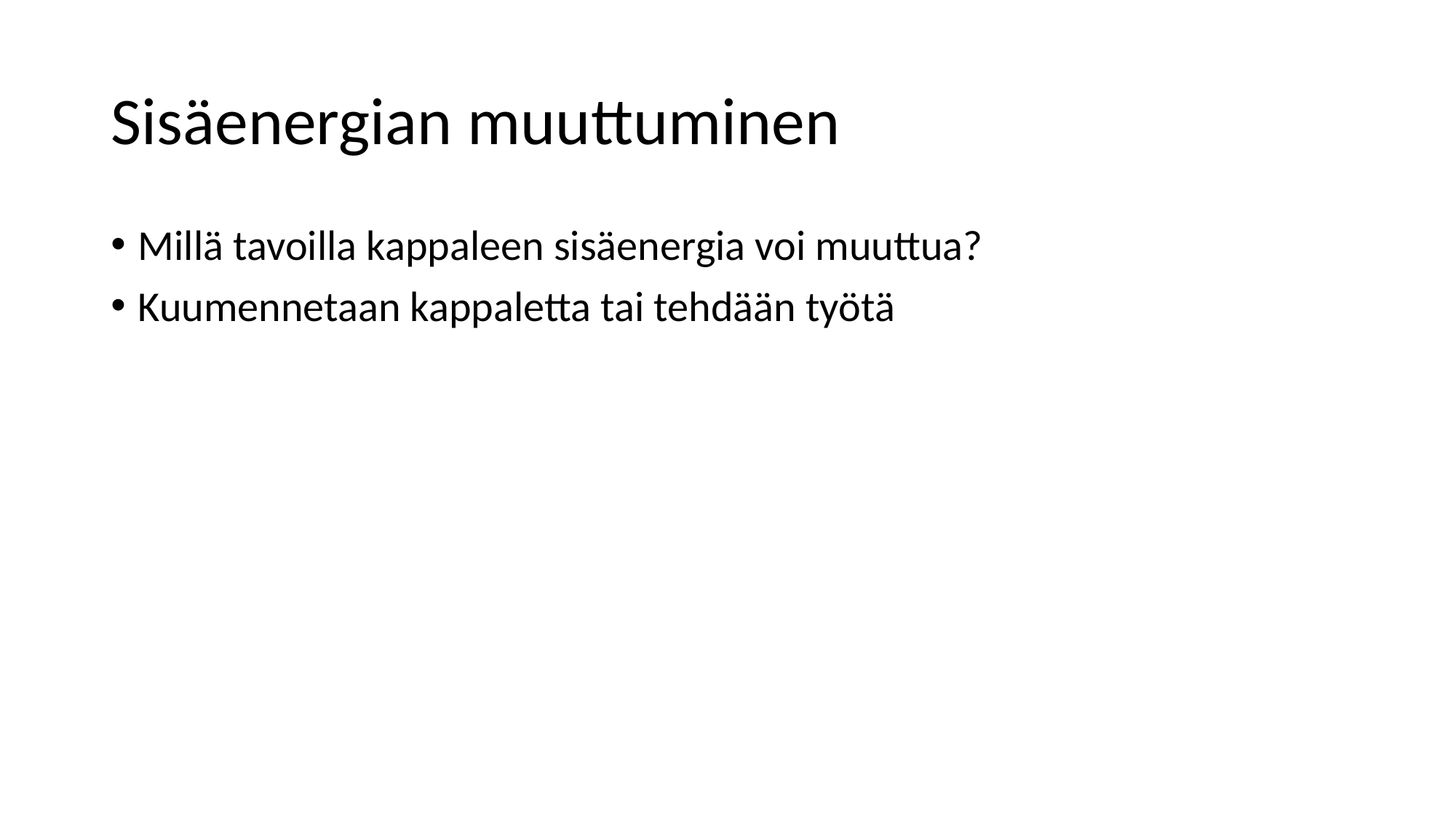

# Sisäenergian muuttuminen
Millä tavoilla kappaleen sisäenergia voi muuttua?
Kuumennetaan kappaletta tai tehdään työtä